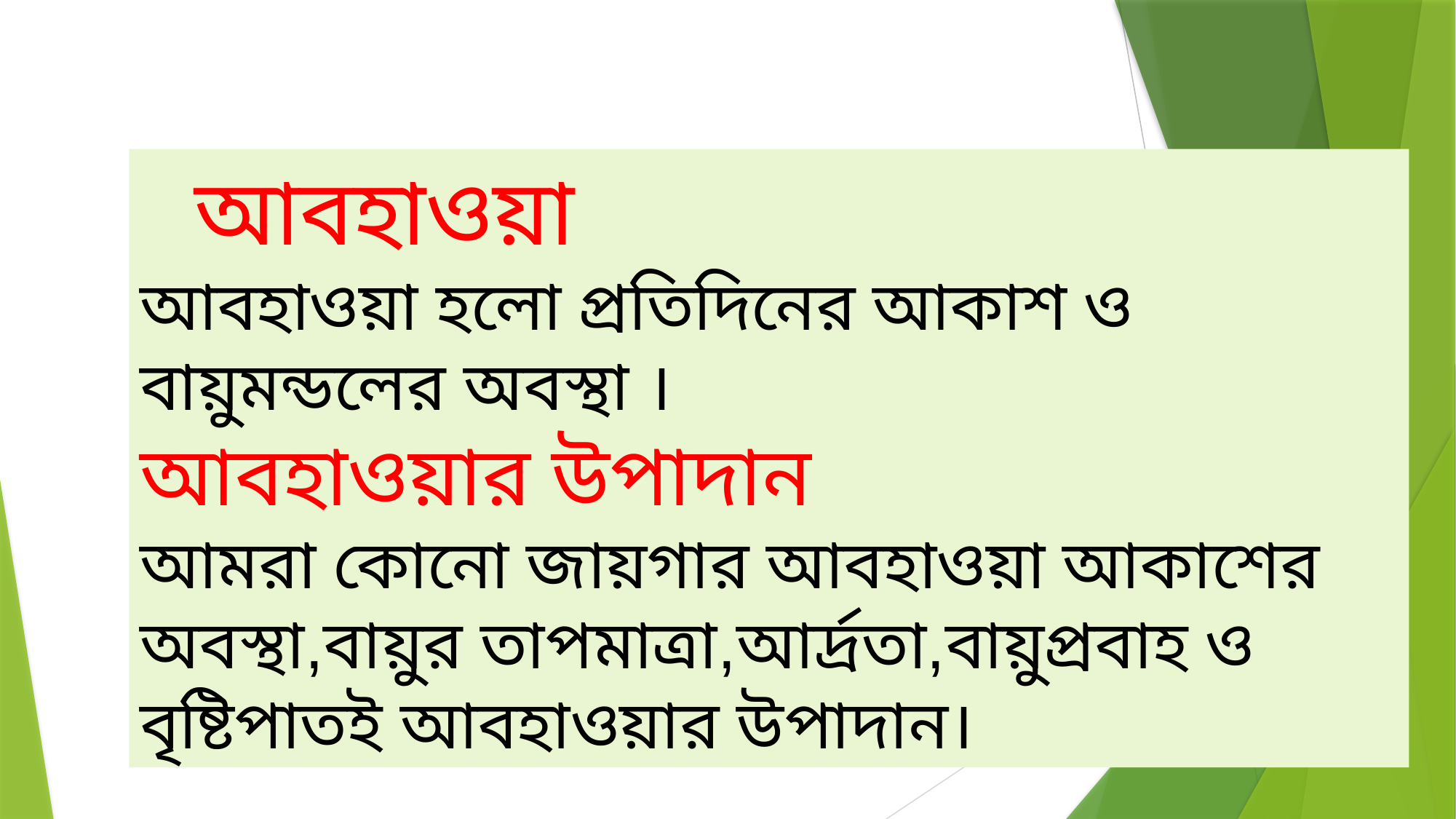

আবহাওয়া
আবহাওয়া হলো প্রতিদিনের আকাশ ও বায়ুমন্ডলের অবস্থা ।
আবহাওয়ার উপাদান
আমরা কোনো জায়গার আবহাওয়া আকাশের অবস্থা,বায়ুর তাপমাত্রা,আর্দ্রতা,বায়ুপ্রবাহ ও বৃষ্টিপাতই আবহাওয়ার উপাদান।